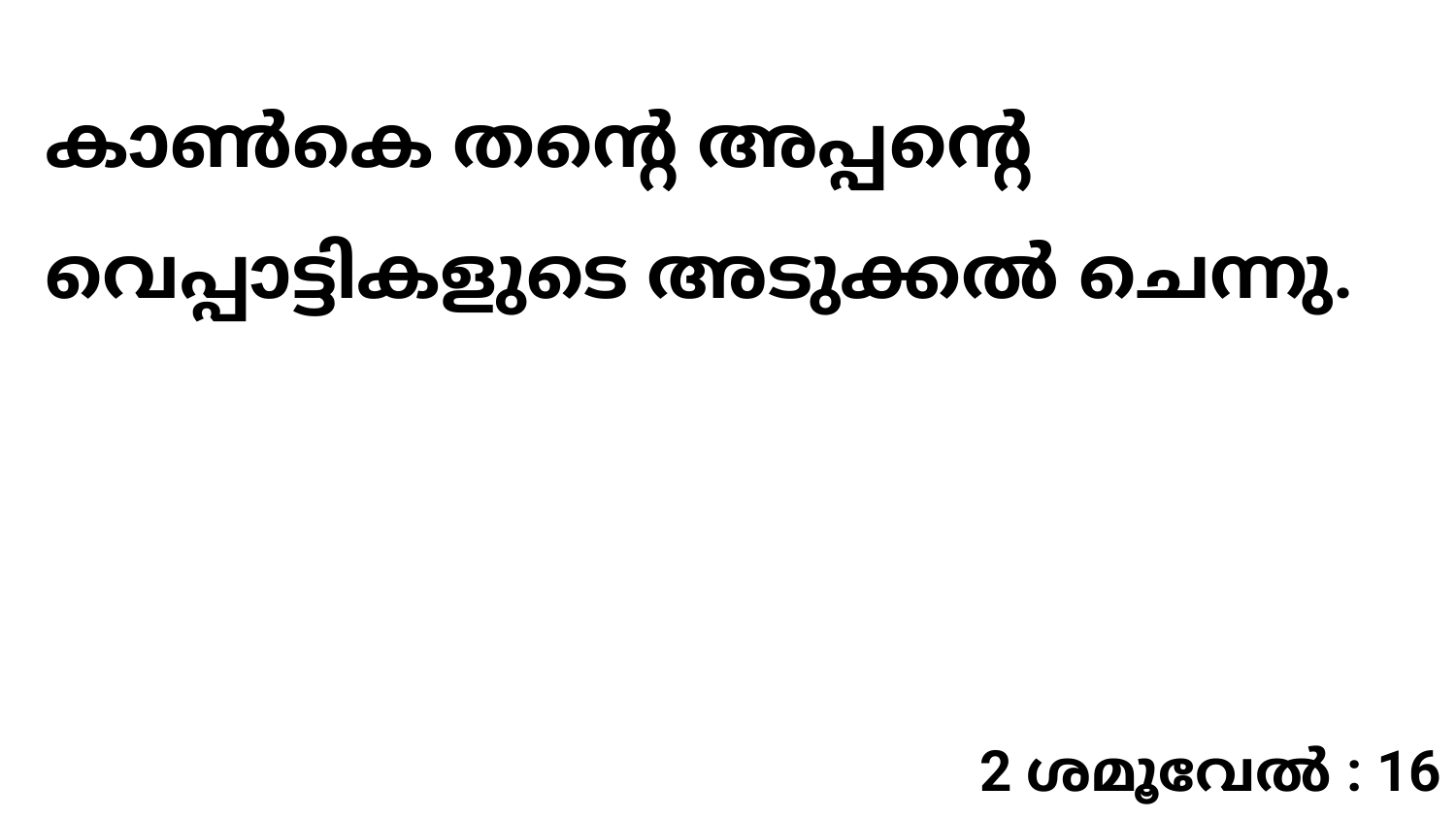

കാൺകെ തന്റെ അപ്പന്റെ വെപ്പാട്ടികളുടെ അടുക്കൽ ചെന്നു.
2 ശമൂവേൽ : 16